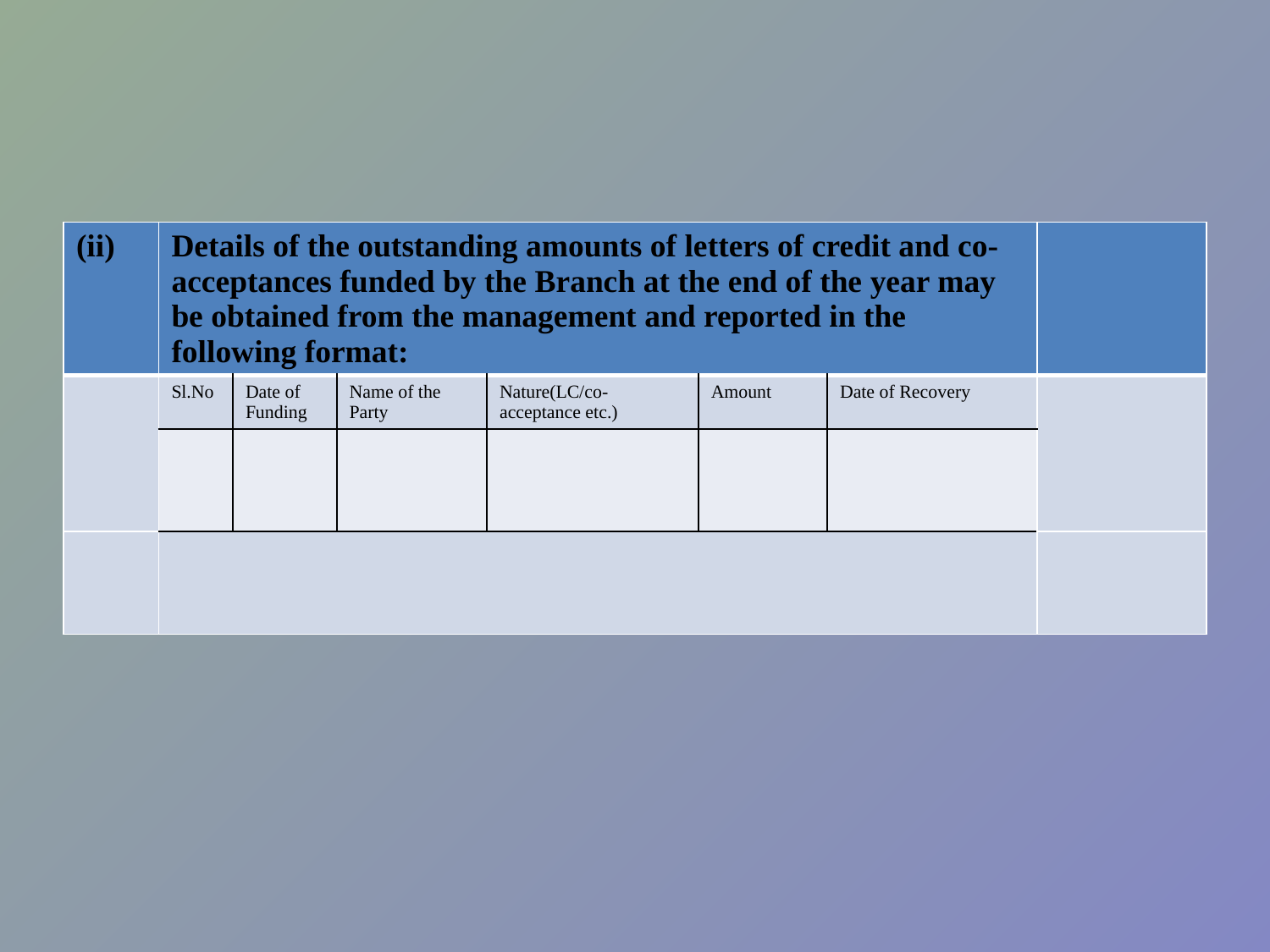

| (ii) | Details of the outstanding amounts of letters of credit and co-acceptances funded by the Branch at the end of the year may be obtained from the management and reported in the following format: |  |  |  |  |  |  |
| --- | --- | --- | --- | --- | --- | --- | --- |
|  | Sl.No | Date of Funding | Name of the Party | Nature(LC/co-acceptance etc.) | Amount | Date of Recovery |  |
|  |  |  |  |  |  |  |  |
|  |  |  |  |  |  |  |  |